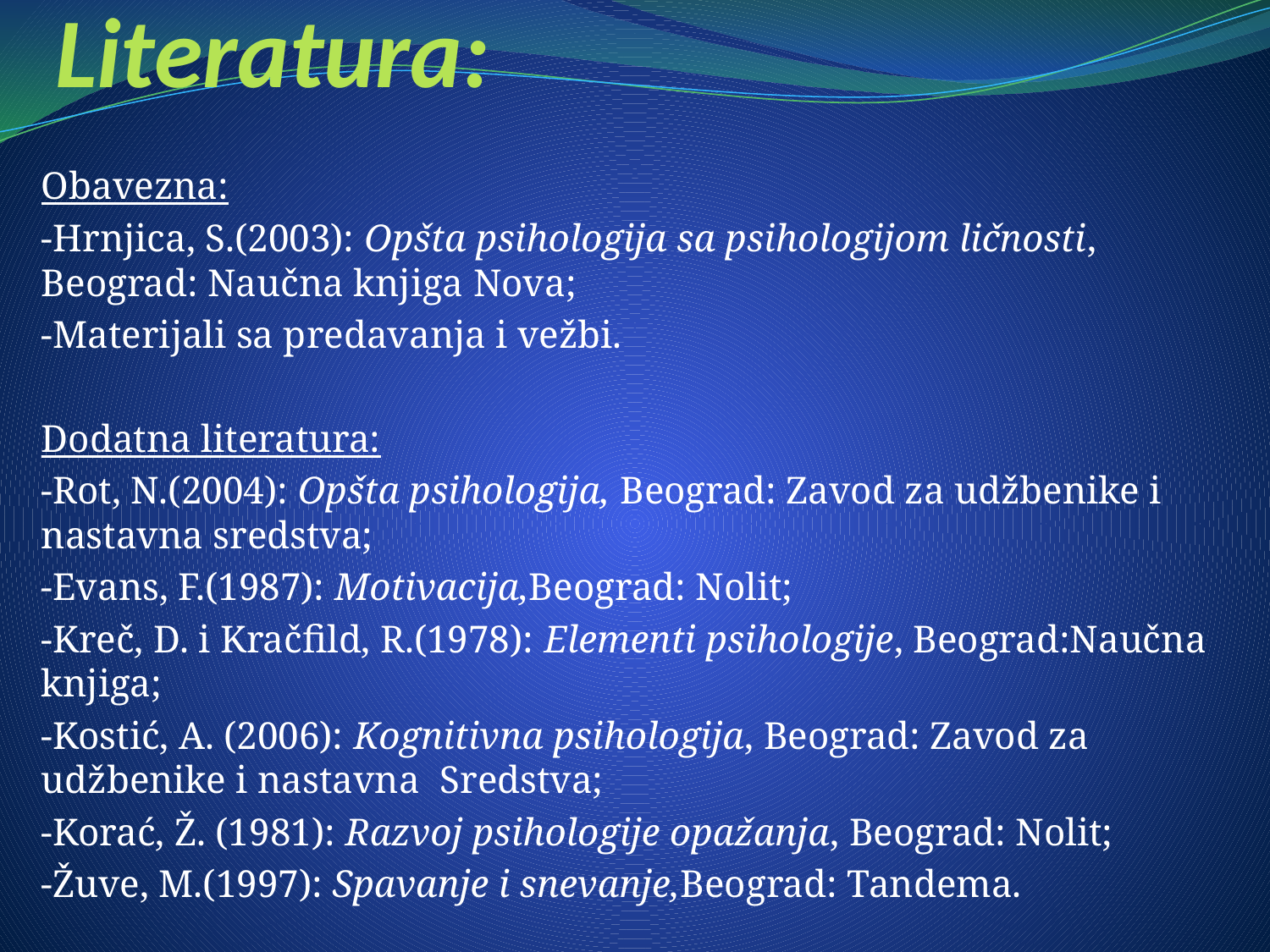

# Literatura:
Obavezna:
-Hrnjica, S.(2003): Opšta psihologija sa psihologijom ličnosti, Beograd: Naučna knjiga Nova;
-Materijali sa predavanja i vežbi.

Dodatna literatura:
-Rot, N.(2004): Opšta psihologija, Beograd: Zavod za udžbenike i nastavna sredstva;
-Evans, F.(1987): Motivacija,Beograd: Nolit;
-Kreč, D. i Kračfild, R.(1978): Elementi psihologije, Beograd:Naučna knjiga;
-Kostić, A. (2006): Kognitivna psihologija, Beograd: Zavod za udžbenike i nastavna  Sredstva;
-Korać, Ž. (1981): Razvoj psihologije opažanja, Beograd: Nolit;
-Žuve, M.(1997): Spavanje i snevanje,Beograd: Tandema.